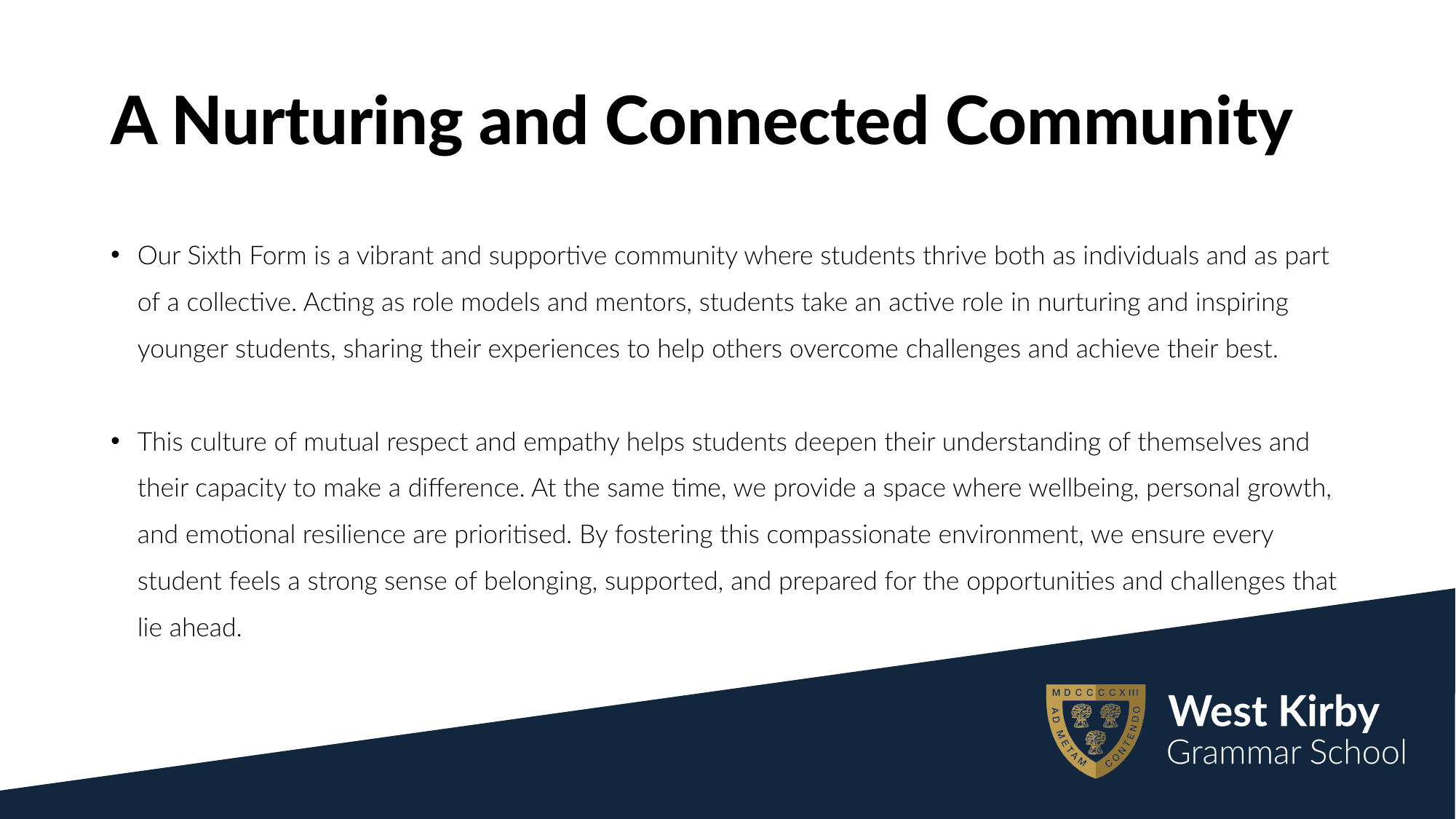

# A Nurturing and Connected Community
Our Sixth Form is a vibrant and supportive community where students thrive both as individuals and as part of a collective. Acting as role models and mentors, students take an active role in nurturing and inspiring younger students, sharing their experiences to help others overcome challenges and achieve their best.

This culture of mutual respect and empathy helps students deepen their understanding of themselves and their capacity to make a difference. At the same time, we provide a space where wellbeing, personal growth, and emotional resilience are prioritised. By fostering this compassionate environment, we ensure every student feels a strong sense of belonging, supported, and prepared for the opportunities and challenges that lie ahead.